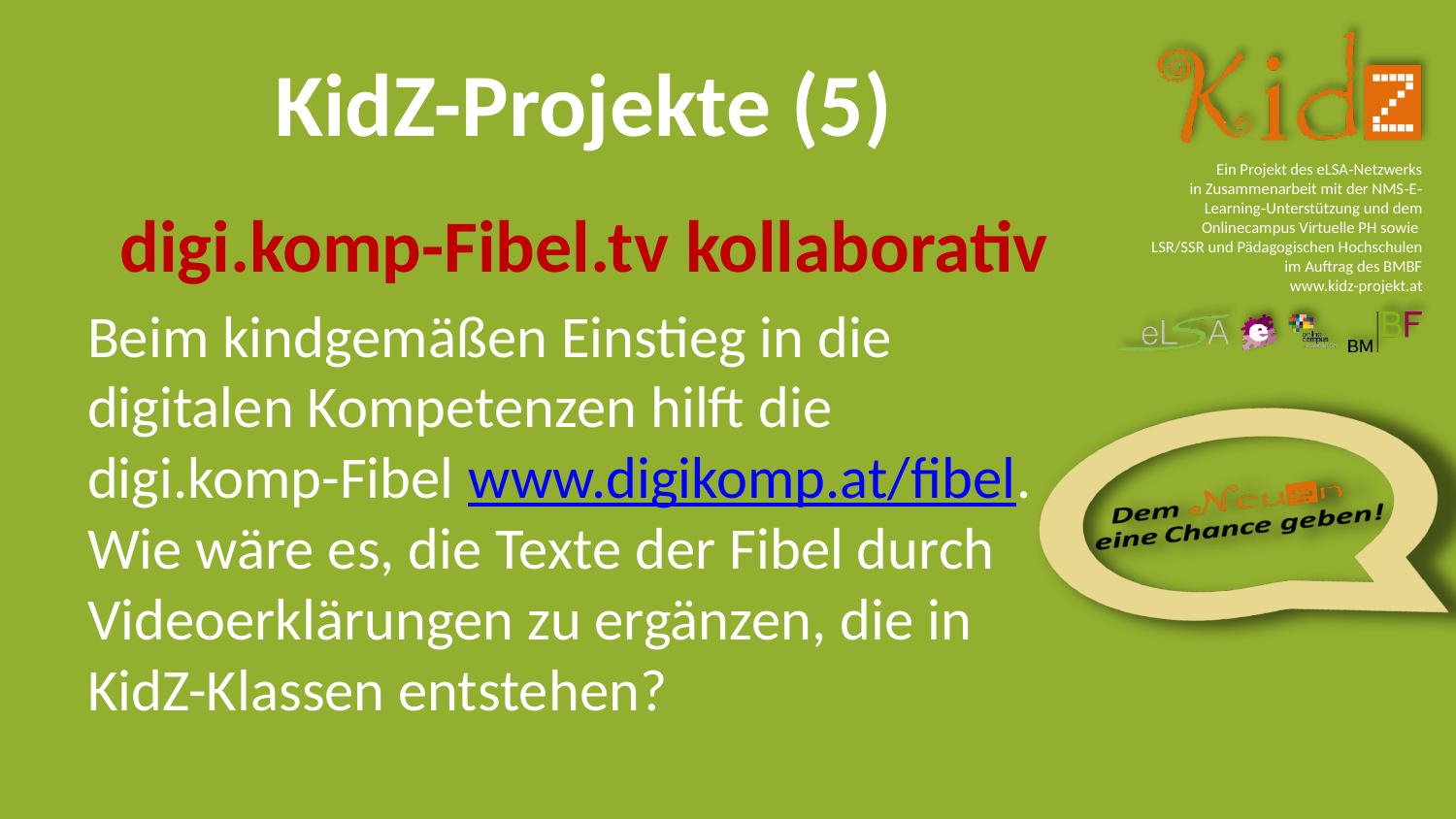

# KidZ-Projekte (5)
digi.komp-Fibel.tv kollaborativ
Beim kindgemäßen Einstieg in die digitalen Kompetenzen hilft die digi.komp-Fibel www.digikomp.at/fibel. Wie wäre es, die Texte der Fibel durch Videoerklärungen zu ergänzen, die in KidZ-Klassen entstehen?